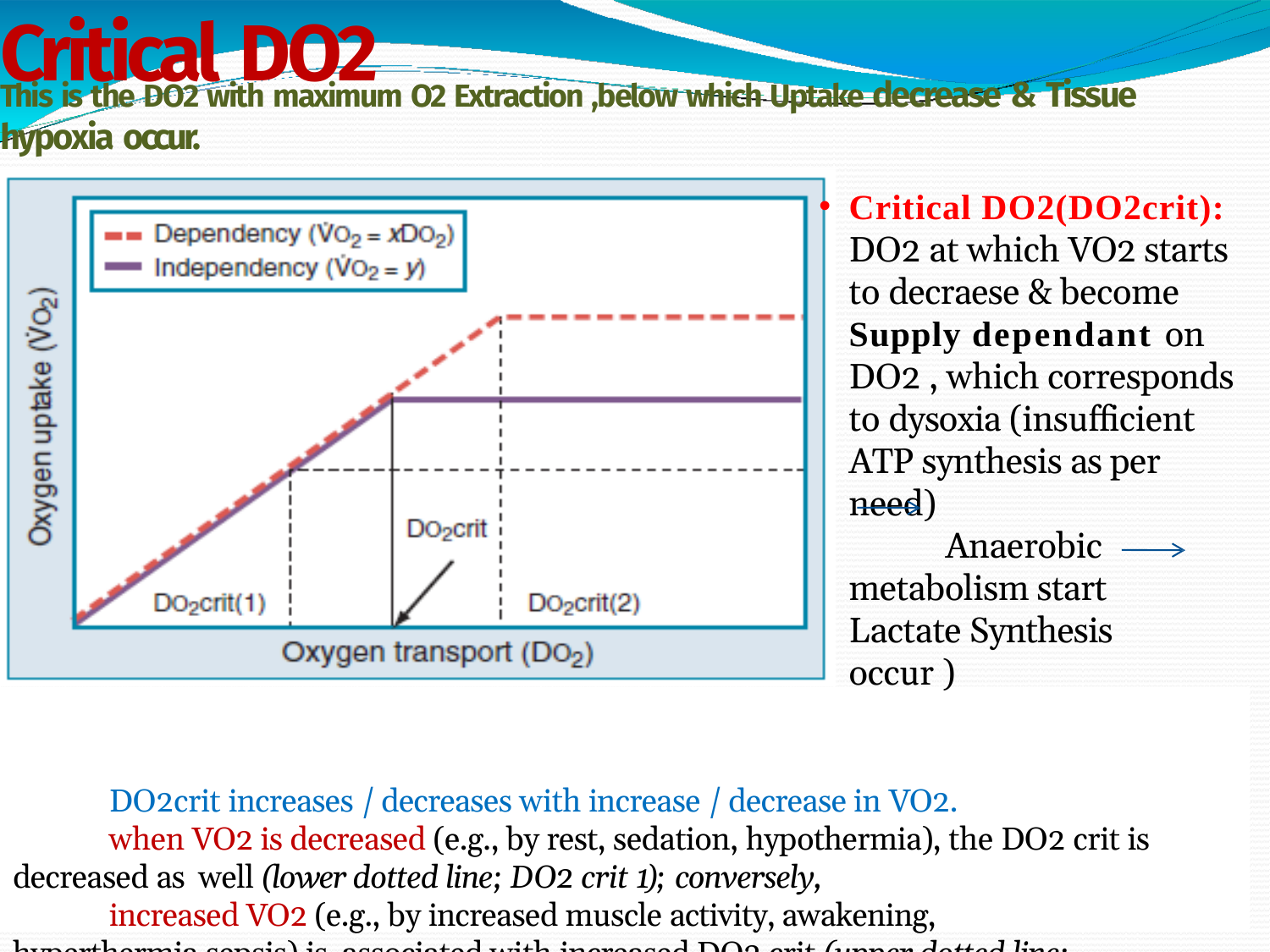

# Critical DO2

This is the DO2 with maximum O2 Extraction ,below which Uptake decrease & Tissue  hypoxia occur.
Critical DO2(DO2crit):  DO2 at which VO2 starts  to decraese & become  Supply dependant on  DO2 , which corresponds  to dysoxia (insufficient  ATP synthesis as per need)
Anaerobic  metabolism start  Lactate Synthesis occur )

DO2crit increases / decreases with increase / decrease in VO2.
when VO2 is decreased (e.g., by rest, sedation, hypothermia), the DO2 crit is decreased as  well (lower dotted line; DO2 crit 1); conversely,
increased VO2 (e.g., by increased muscle activity, awakening, hyperthermia,sepsis) is  associated with increased DO2 crit (upper dotted line; DO2crit 2)